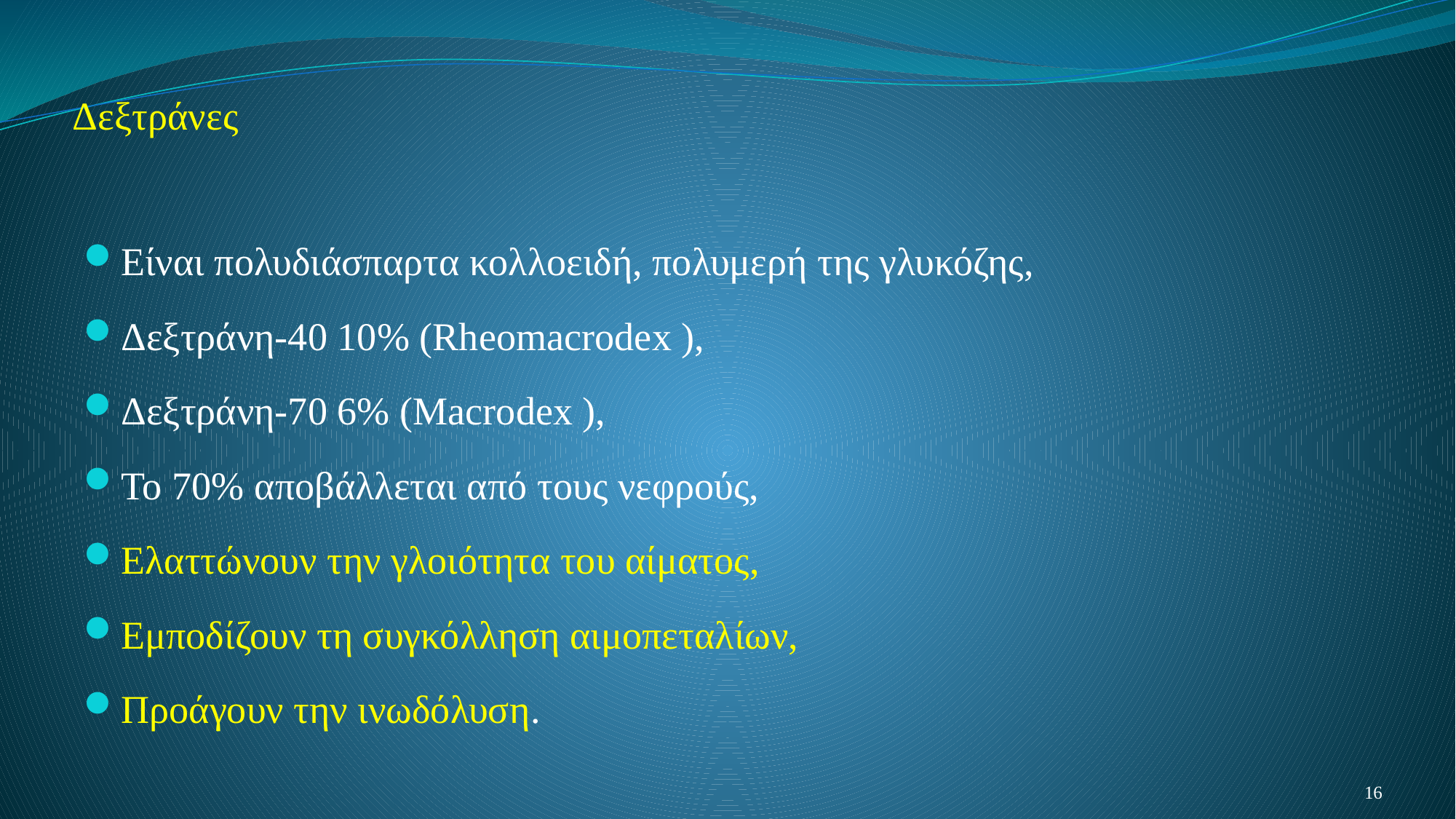

# Δεξτράνες
Είναι πολυδιάσπαρτα κολλοειδή, πολυμερή της γλυκόζης,
Δεξτράνη-40 10% (Rheomacrodex ),
Δεξτράνη-70 6% (Macrodex ),
Το 70% αποβάλλεται από τους νεφρούς,
Ελαττώνουν την γλοιότητα του αίματος,
Εμποδίζουν τη συγκόλληση αιμοπεταλίων,
Προάγουν την ινωδόλυση.

16